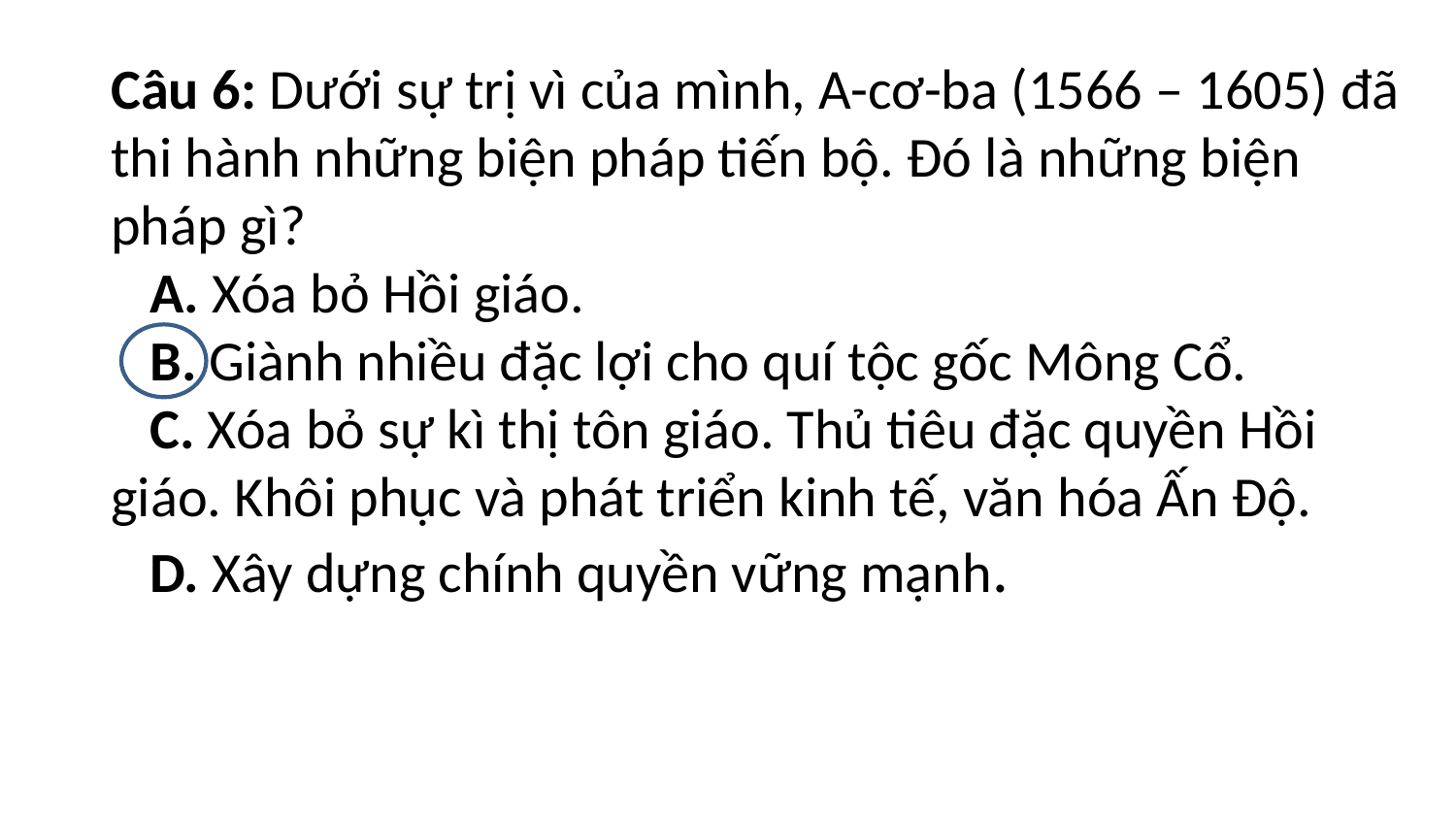

#
Câu 6: Dưới sự trị vì của mình, A-cơ-ba (1566 – 1605) đã thi hành những biện pháp tiến bộ. Đó là những biện pháp gì?
   A. Xóa bỏ Hồi giáo.
   B. Giành nhiều đặc lợi cho quí tộc gốc Mông Cổ.
   C. Xóa bỏ sự kì thị tôn giáo. Thủ tiêu đặc quyền Hồi giáo. Khôi phục và phát triển kinh tế, văn hóa Ấn Độ.
   D. Xây dựng chính quyền vững mạnh.